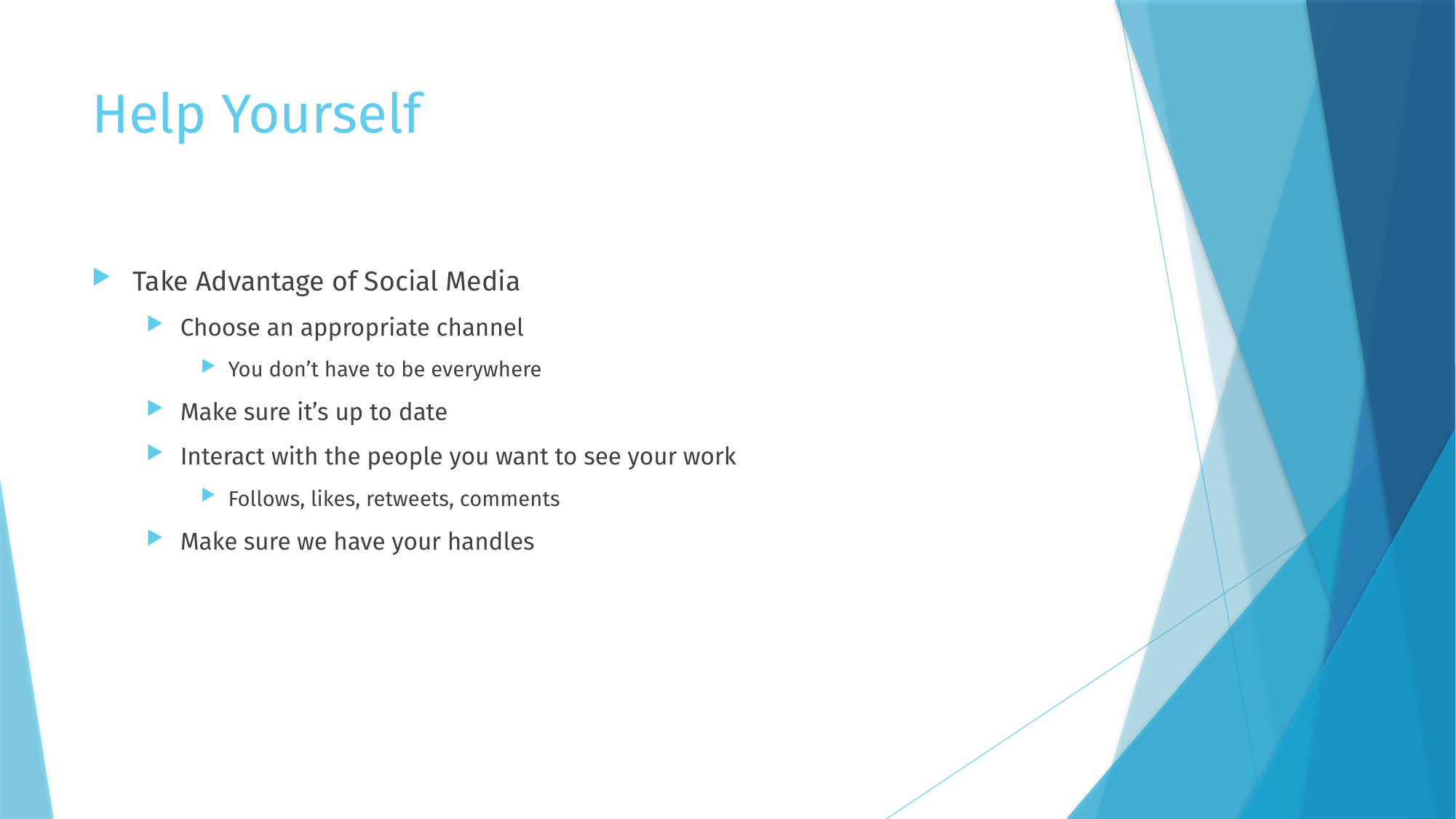

# Help Yourself
Take Advantage of Social Media
Choose an appropriate channel
You don’t have to be everywhere
Make sure it’s up to date
Interact with the people you want to see your work
Follows, likes, retweets, comments
Make sure we have your handles